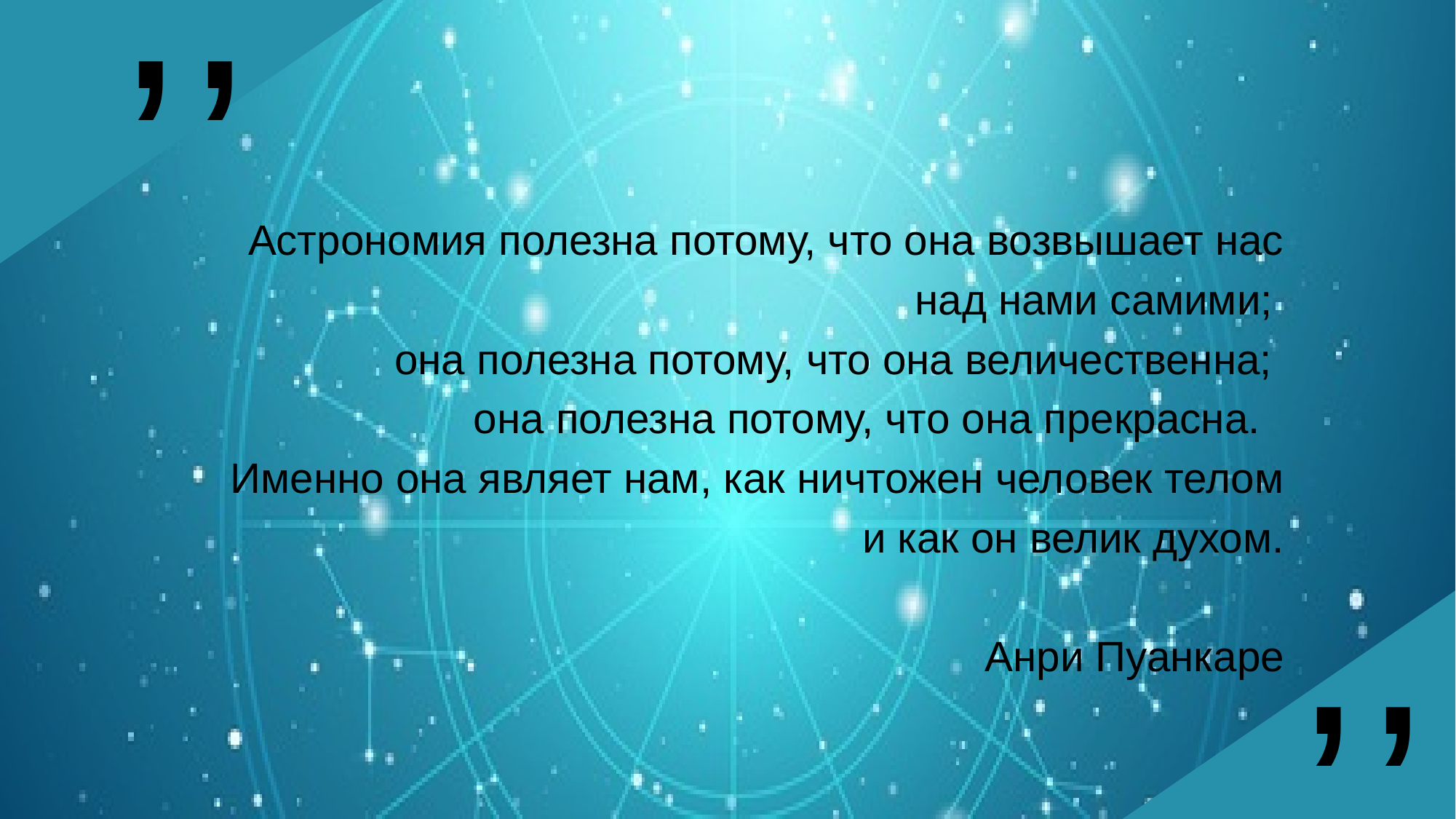

,,

Астрономия полезна потому, что она возвышает нас над нами самими;
она полезна потому, что она величественна;
она полезна потому, что она прекрасна.
Именно она являет нам, как ничтожен человек телом и как он велик духом.

Анри Пуанкаре
,,